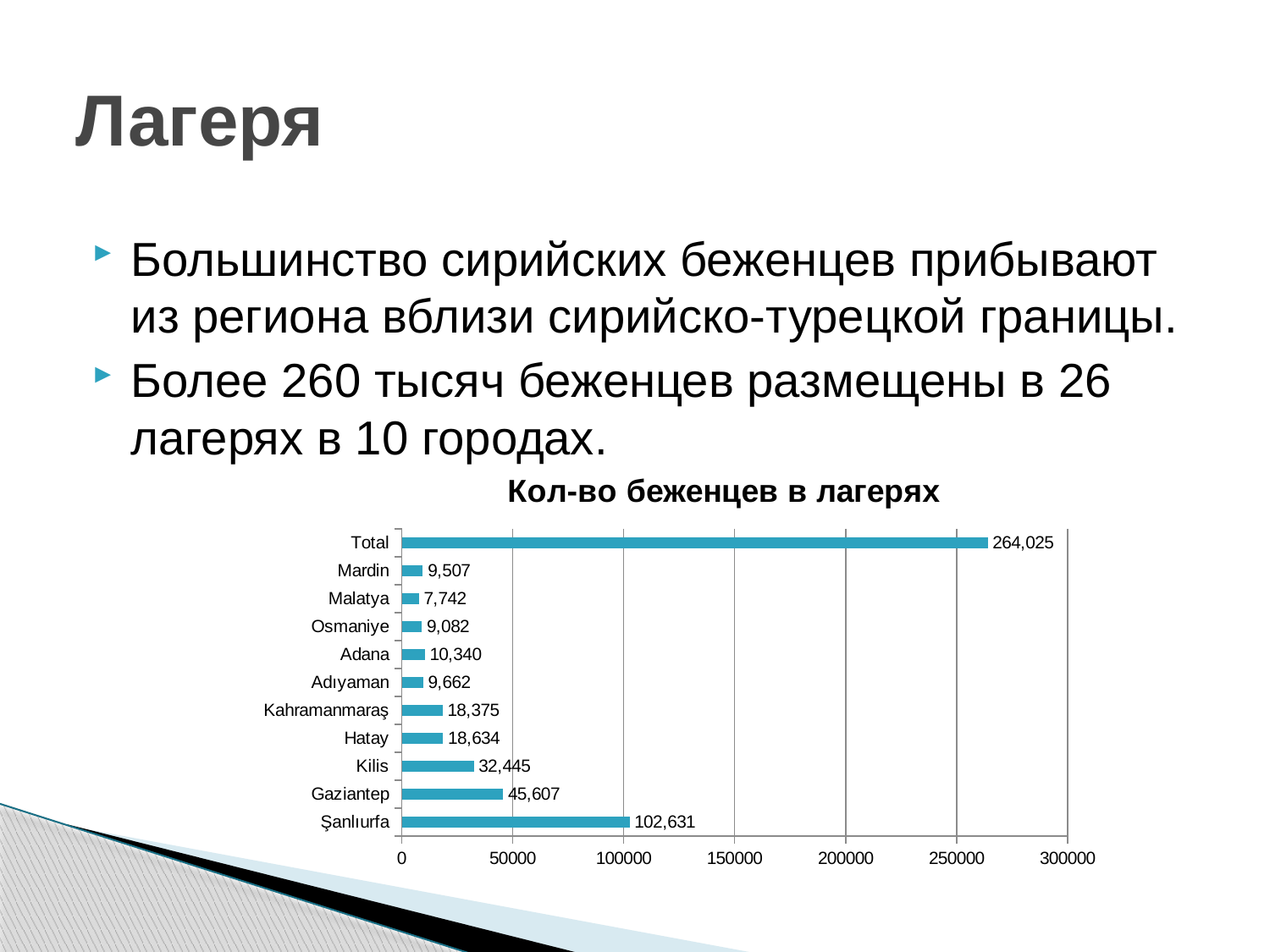

# Лагеря
Большинство сирийских беженцев прибывают из региона вблизи сирийско-турецкой границы.
Более 260 тысяч беженцев размещены в 26 лагерях в 10 городах.

### Chart: Кол-во беженцев в лагерях

| Category | Number of Refugees |
|---|---|
| Şanlıurfa | 102631.0 |
| Gaziantep | 45607.0 |
| Kilis | 32445.0 |
| Hatay | 18634.0 |
| Kahramanmaraş | 18375.0 |
| Adıyaman | 9662.0 |
| Adana | 10340.0 |
| Osmaniye | 9082.0 |
| Malatya | 7742.0 |
| Mardin | 9507.0 |
| Total | 264025.0 |